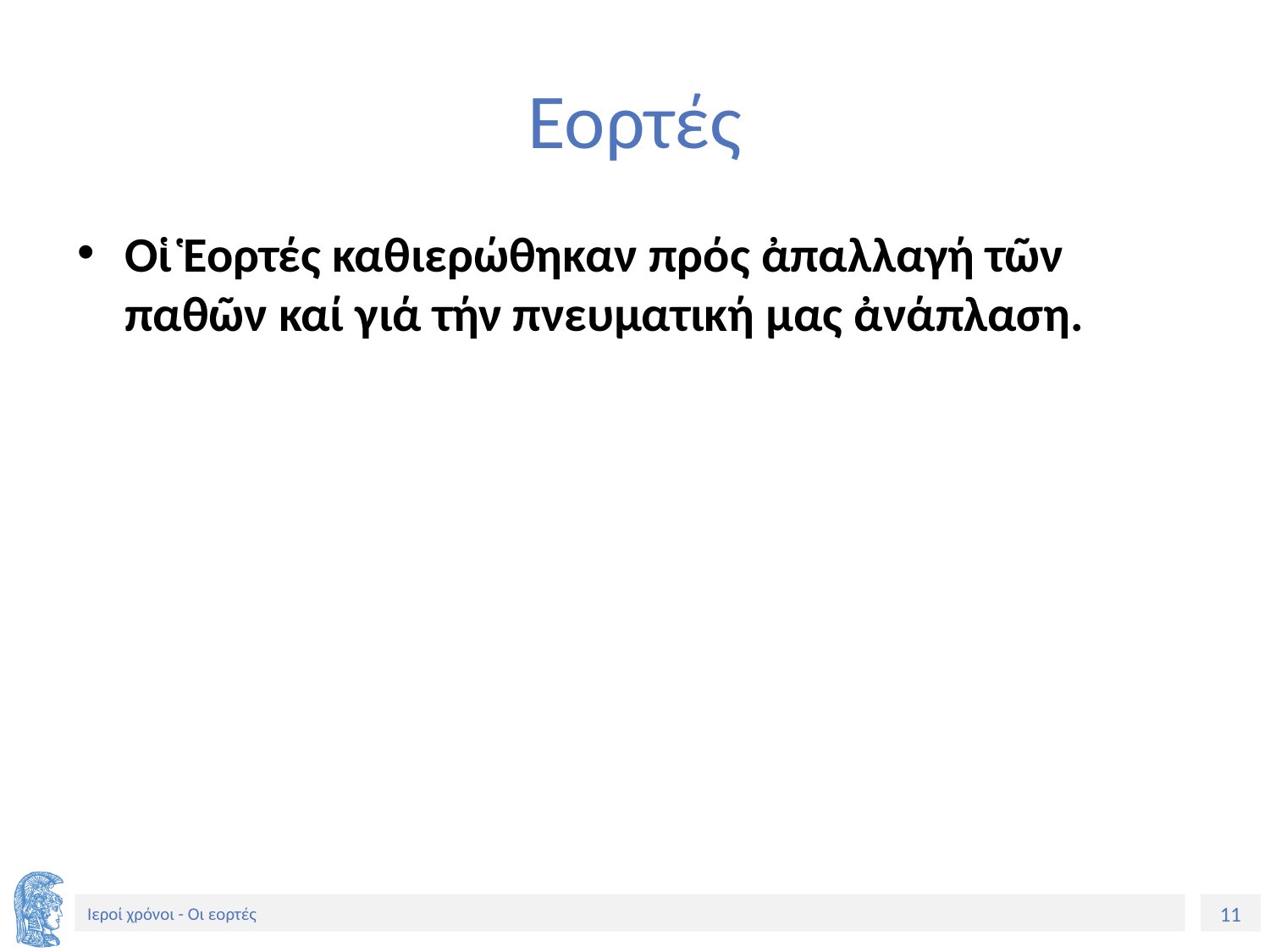

# Εορτές
Οἱ Ἑορτές καθιερώθηκαν πρός ἀπαλλαγή τῶν παθῶν καί γιά τήν πνευματική μας ἀνάπλαση.